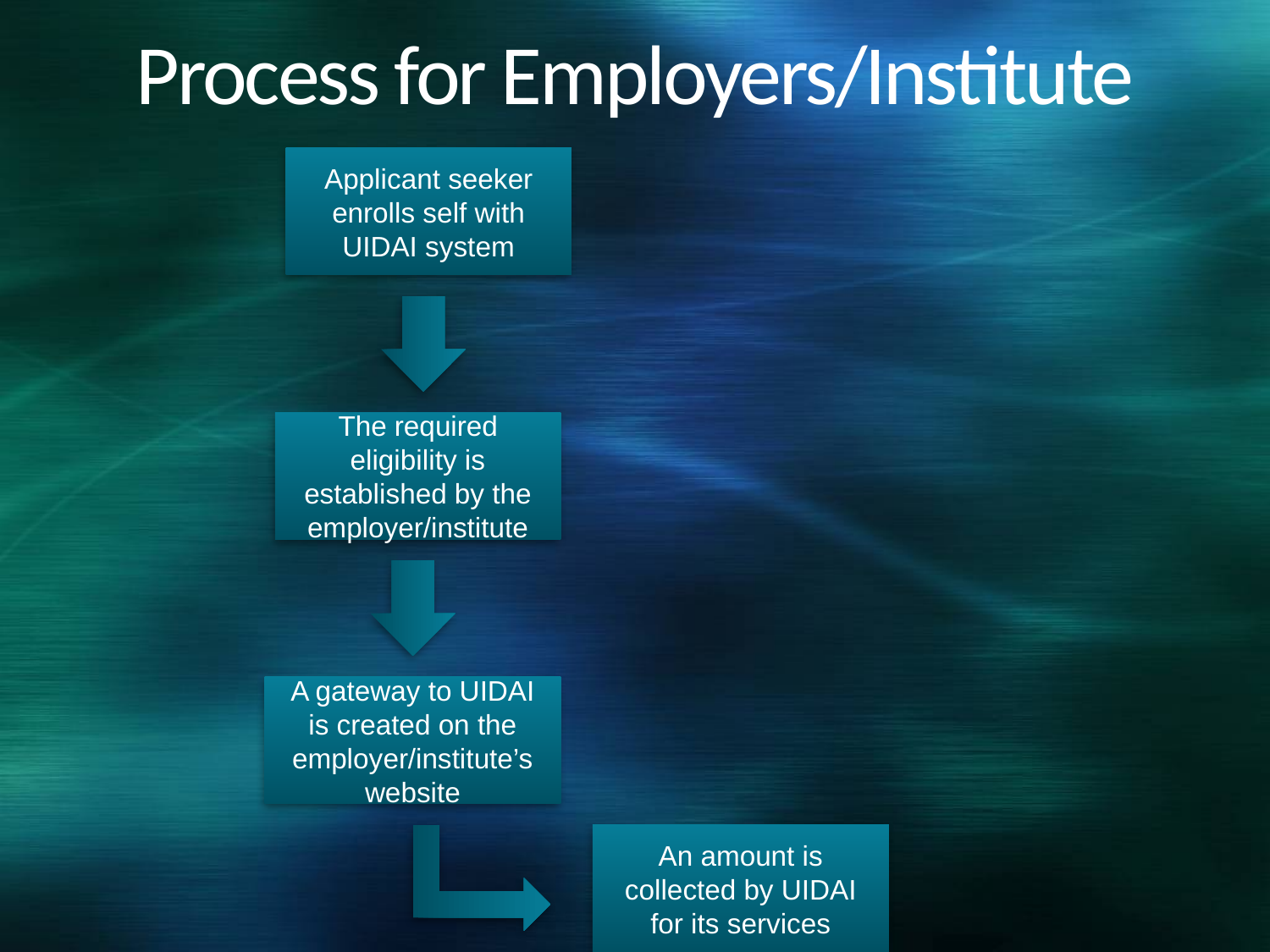

# Process for Employers/Institute
Applicant seeker enrolls self with UIDAI system

The required eligibility is established by the employer/institute

A gateway to UIDAI is created on the employer/institute’s website

An amount is collected by UIDAI for its services